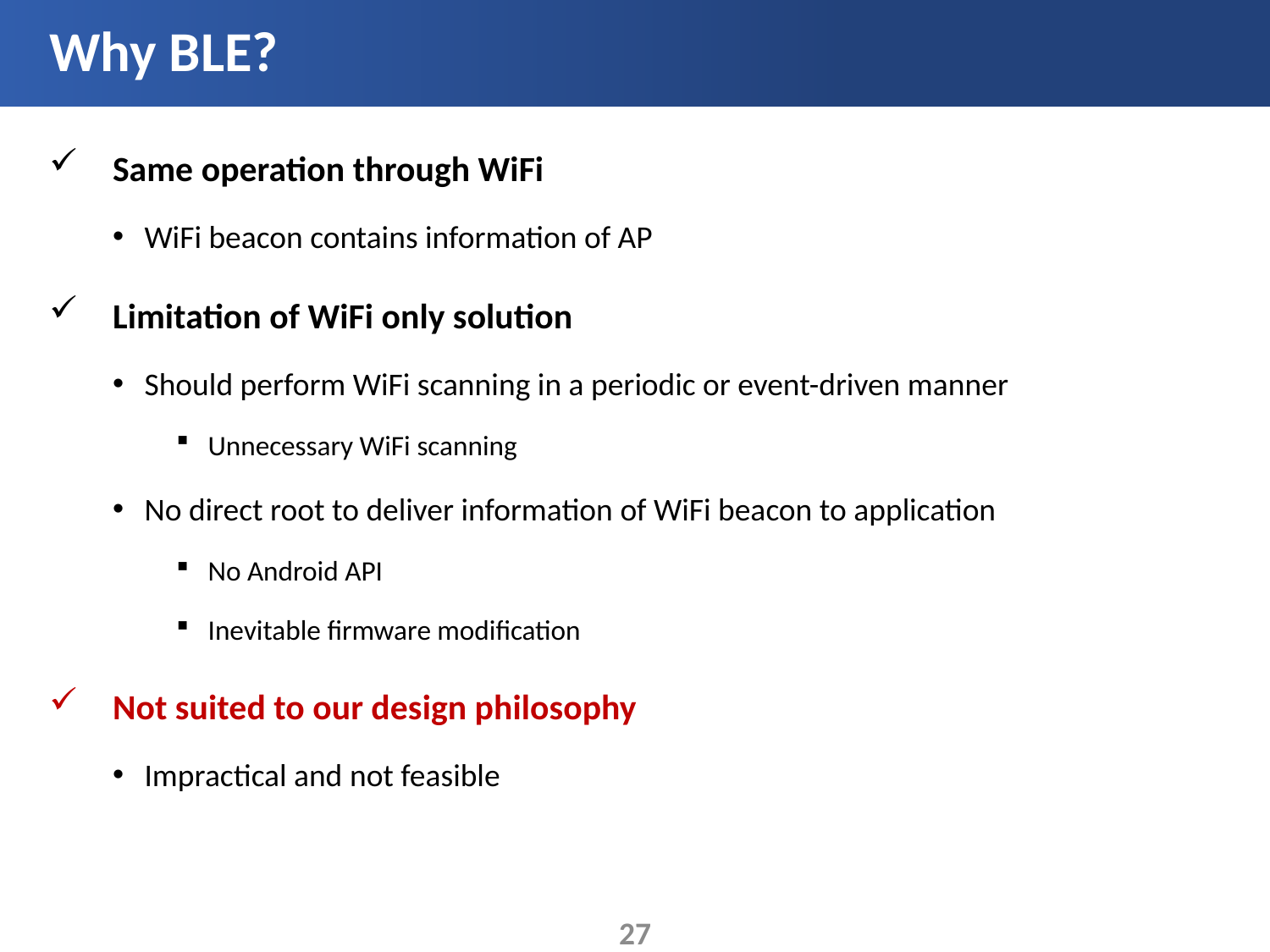

# Why BLE?
Same operation through WiFi
WiFi beacon contains information of AP
Limitation of WiFi only solution
Should perform WiFi scanning in a periodic or event-driven manner
Unnecessary WiFi scanning
No direct root to deliver information of WiFi beacon to application
No Android API
Inevitable firmware modification
Not suited to our design philosophy
Impractical and not feasible
27